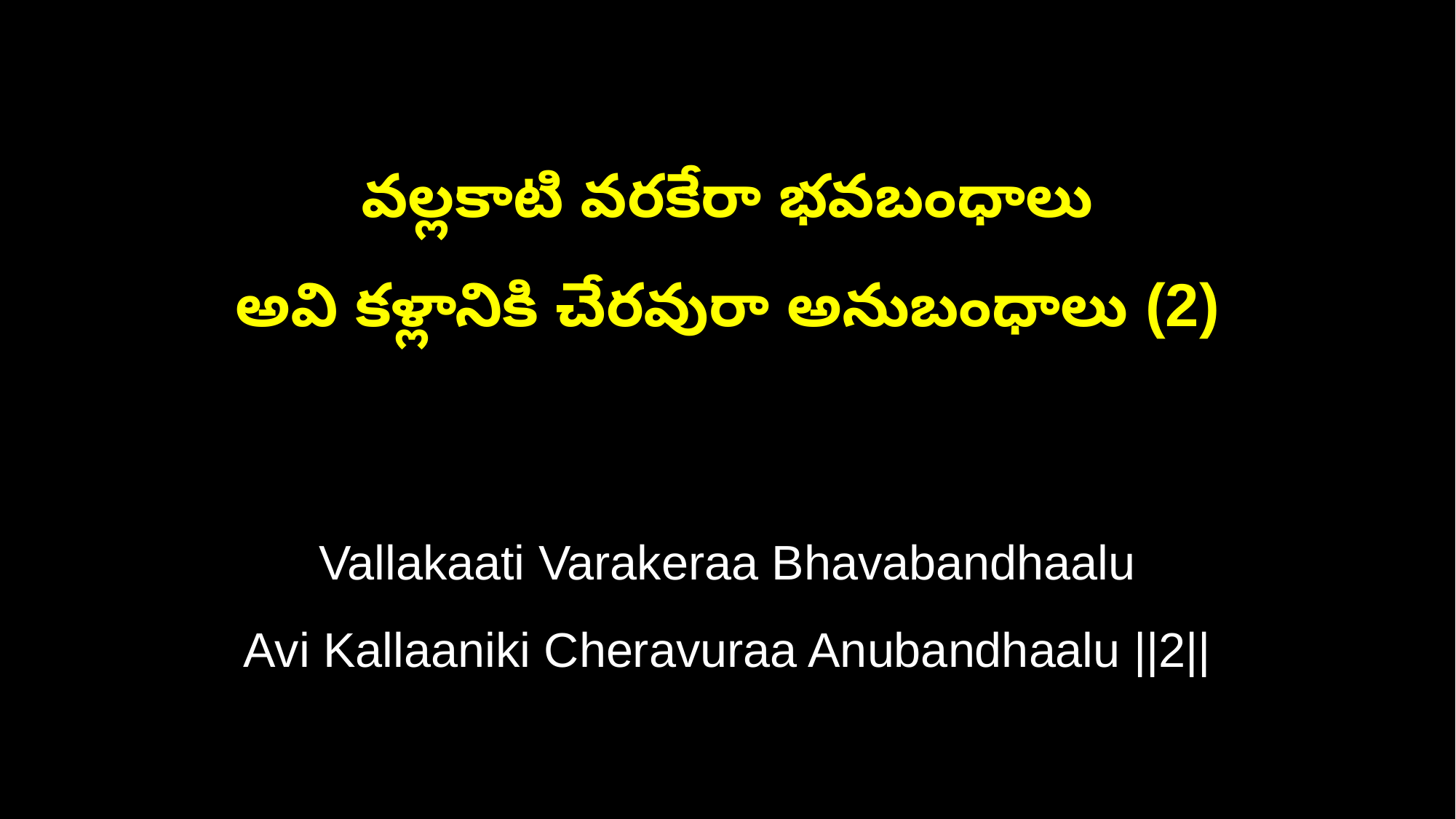

వల్లకాటి వరకేరా భవబంధాలు
అవి కళ్లానికి చేరవురా అనుబంధాలు (2)
Vallakaati Varakeraa Bhavabandhaalu
Avi Kallaaniki Cheravuraa Anubandhaalu ||2||